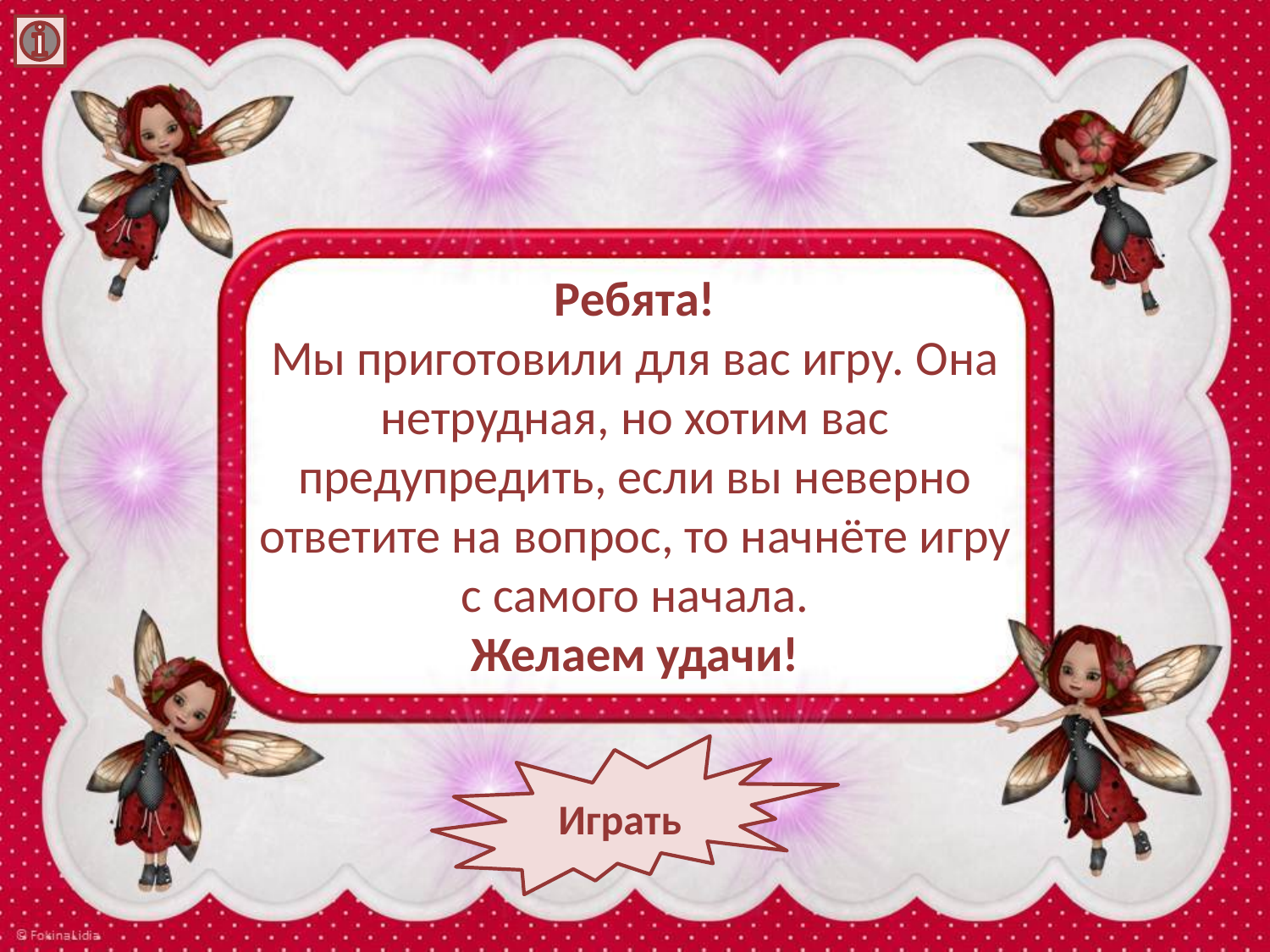

Ребята!
Мы приготовили для вас игру. Она нетрудная, но хотим вас предупредить, если вы неверно ответите на вопрос, то начнёте игру с самого начала.
Желаем удачи!
Играть